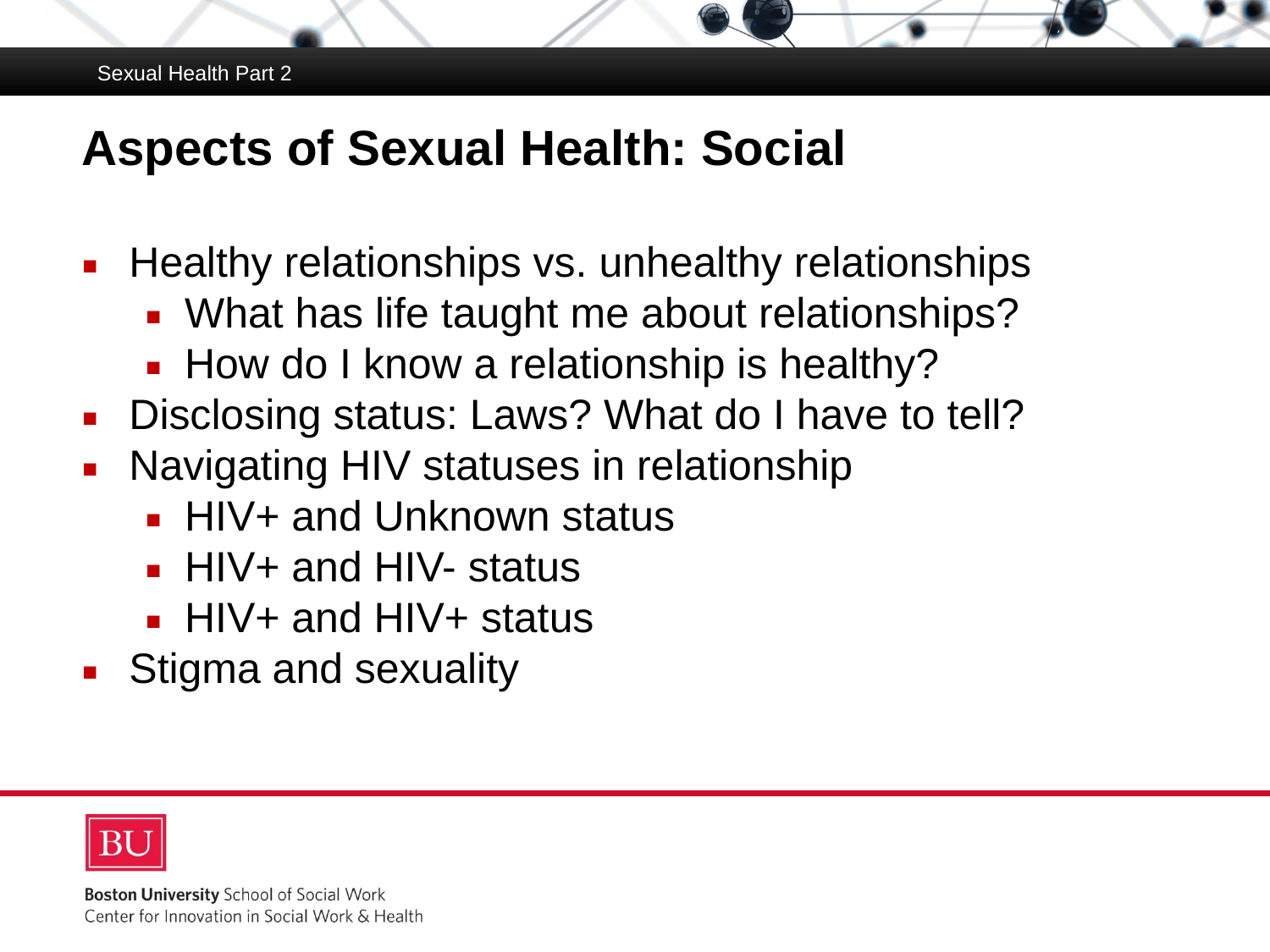

Sexual Health Part 2
# Aspects of Sexual Health: Social
Healthy relationships vs. unhealthy relationships
What has life taught me about relationships?
How do I know a relationship is healthy?
Disclosing status: Laws? What do I have to tell?
Navigating HIV statuses in relationship
HIV+ and Unknown status
HIV+ and HIV- status
HIV+ and HIV+ status
Stigma and sexuality